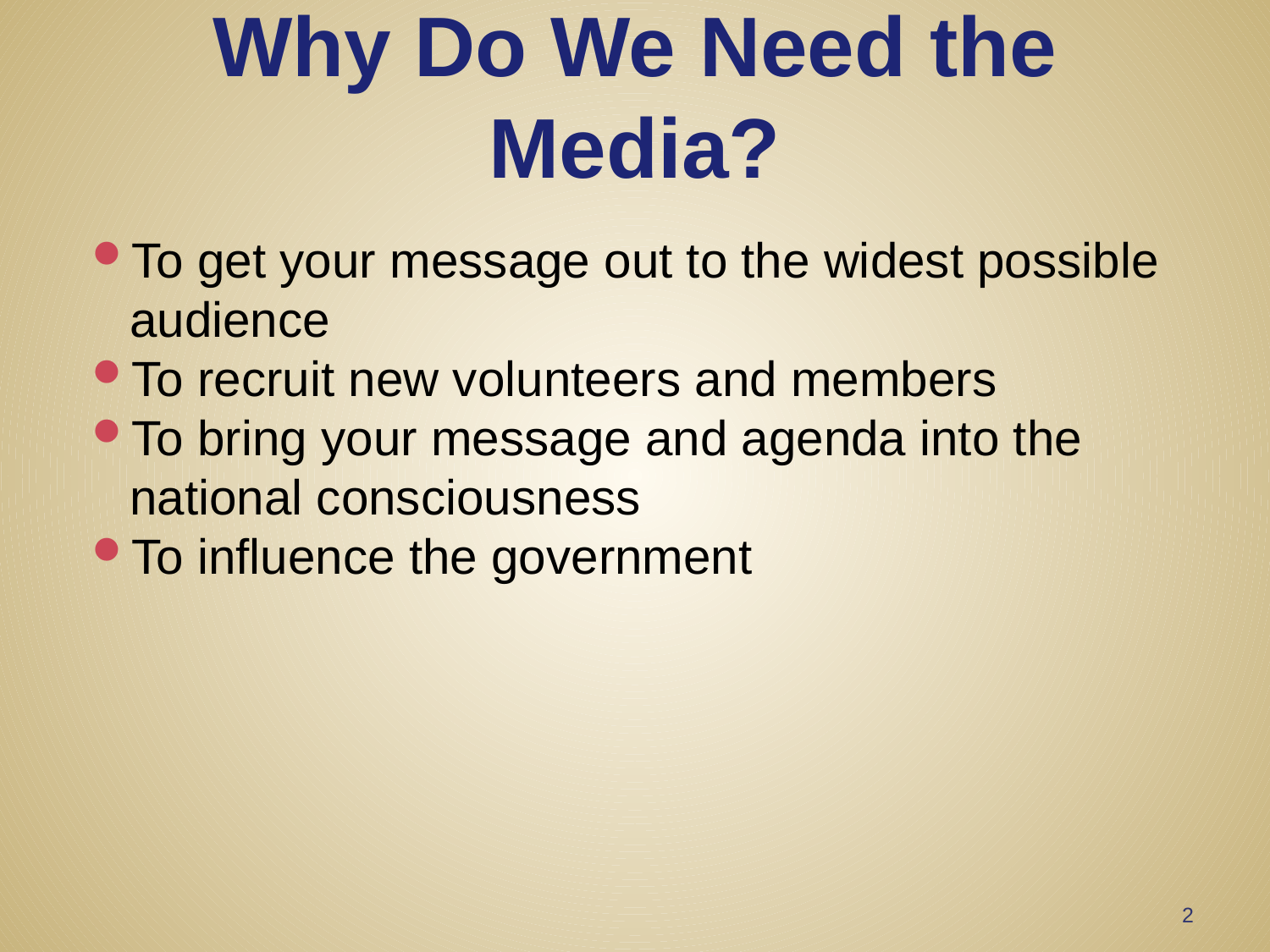

# Why Do We Need the Media?
To get your message out to the widest possible audience
To recruit new volunteers and members
To bring your message and agenda into the national consciousness
To influence the government
2